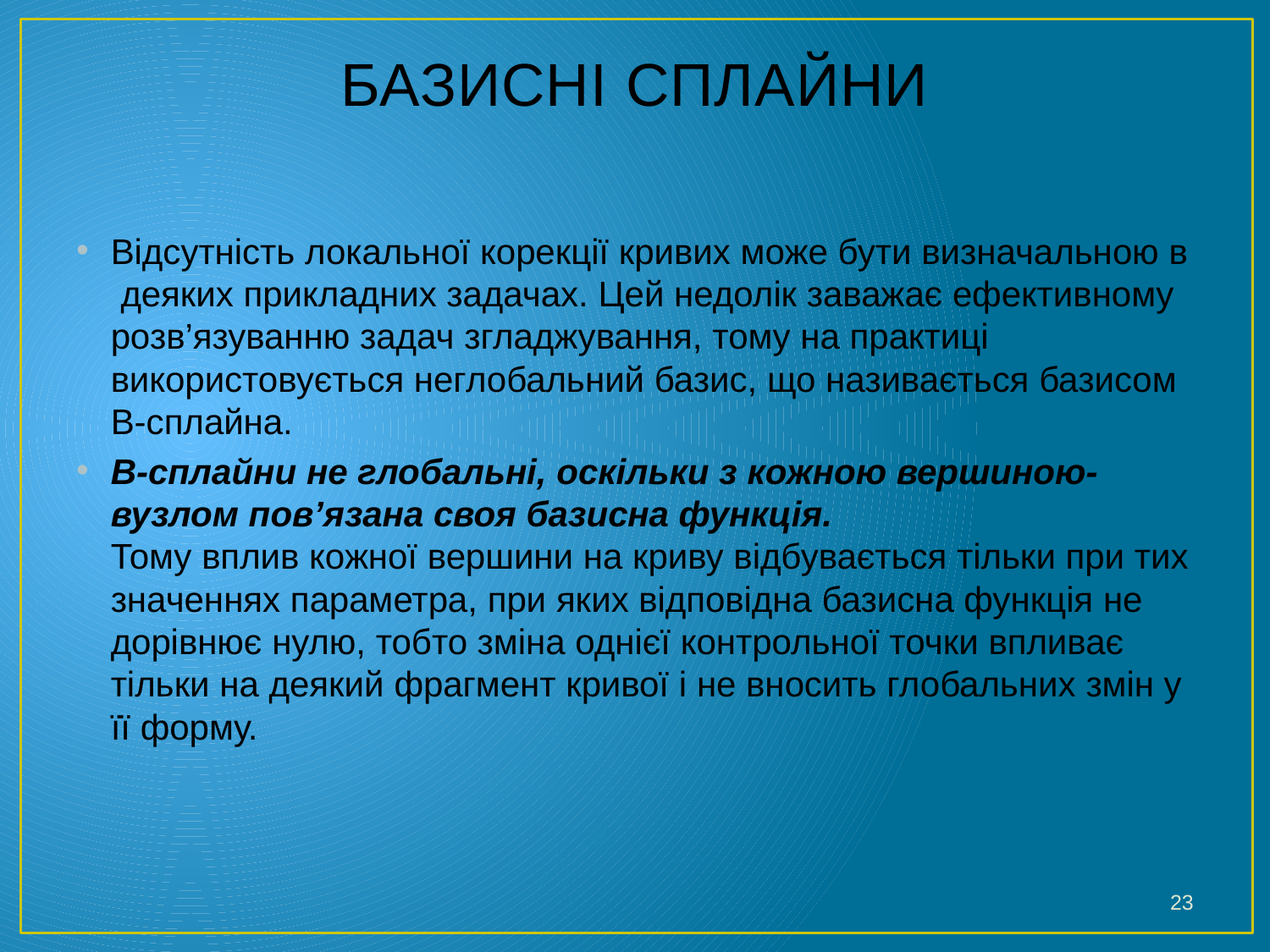

# БАЗИСНІ СПЛАЙНИ
Відсутність локальної корекції кривих може бути визначальною в  деяких прикладних задачах. Цей недолік заважає ефективному розв’язуванню задач згладжування, тому на практиці використовується неглобальний базис, що називається базисом В-сплайна.
В-сплайни не глобальні, оскільки з кожною вершиною-вузлом пов’язана своя базисна функція.
Тому вплив кожної вершини на криву відбувається тільки при тих значеннях параметра, при яких відповідна базисна функція не дорівнює нулю, тобто зміна однієї контрольної точки впливає тільки на деякий фрагмент кривої і не вносить глобальних змін у її форму.
23